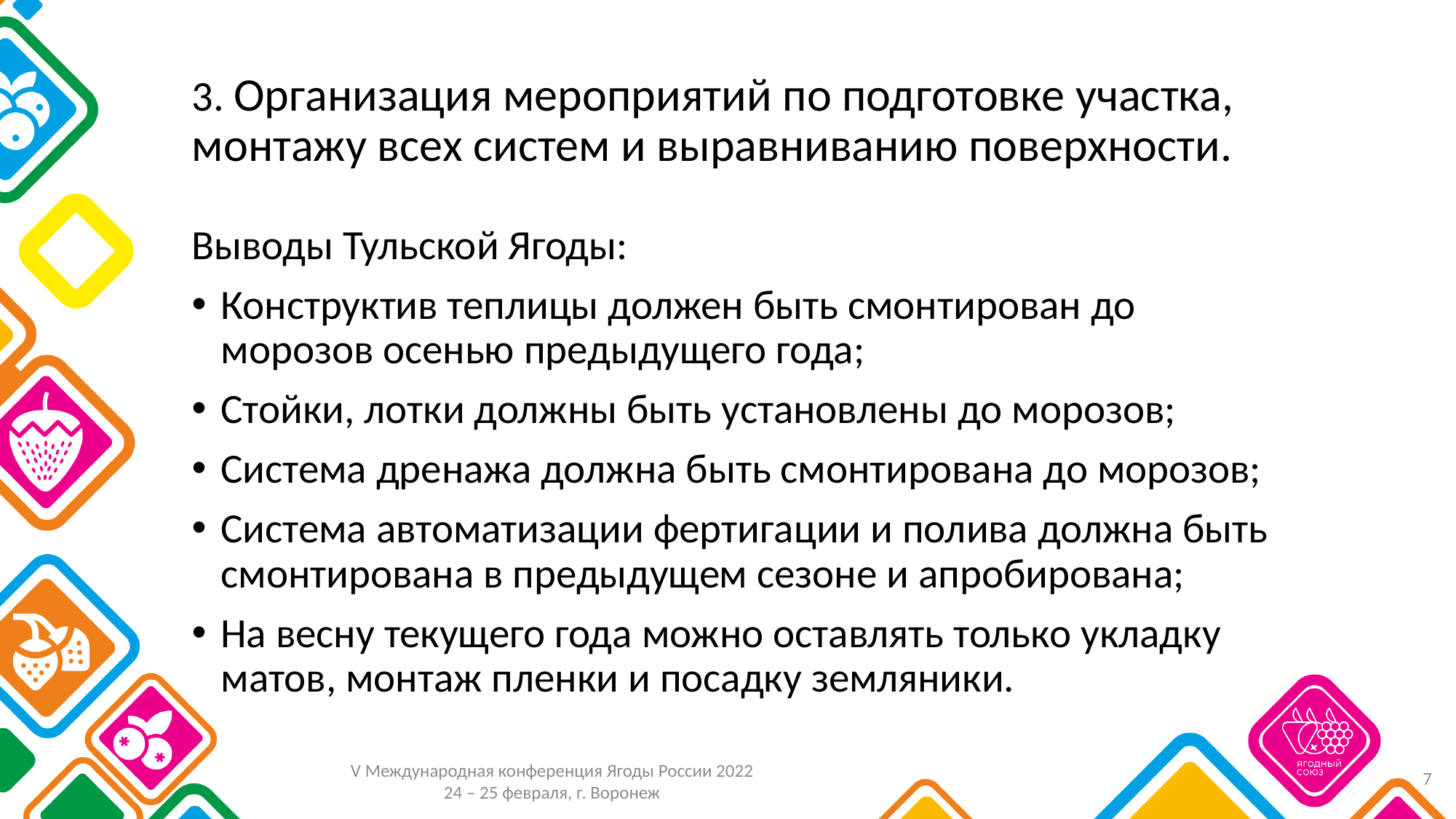

# 3. Организация мероприятий по подготовке участка, монтажу всех систем и выравниванию поверхности.
Выводы Тульской Ягоды:
Конструктив теплицы должен быть смонтирован до морозов осенью предыдущего года;
Стойки, лотки должны быть установлены до морозов;
Система дренажа должна быть смонтирована до морозов;
Система автоматизации фертигации и полива должна быть смонтирована в предыдущем сезоне и апробирована;
На весну текущего года можно оставлять только укладку матов, монтаж пленки и посадку земляники.

7
V Международная конференция Ягоды России 2022
24 – 25 февраля, г. Воронеж